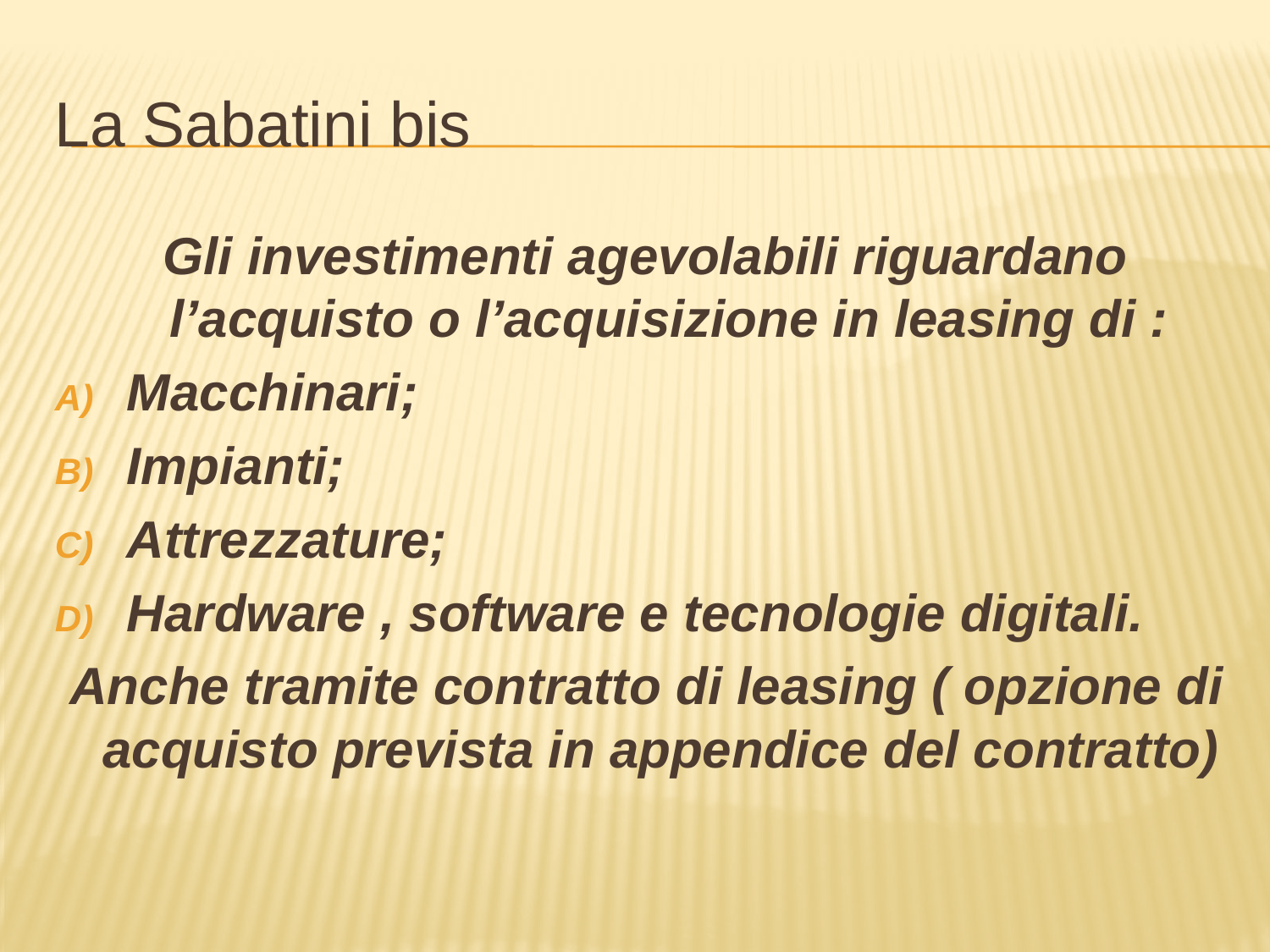

# La Sabatini bis
Gli investimenti agevolabili riguardano l’acquisto o l’acquisizione in leasing di :
Macchinari;
Impianti;
Attrezzature;
Hardware , software e tecnologie digitali.
 Anche tramite contratto di leasing ( opzione di acquisto prevista in appendice del contratto)